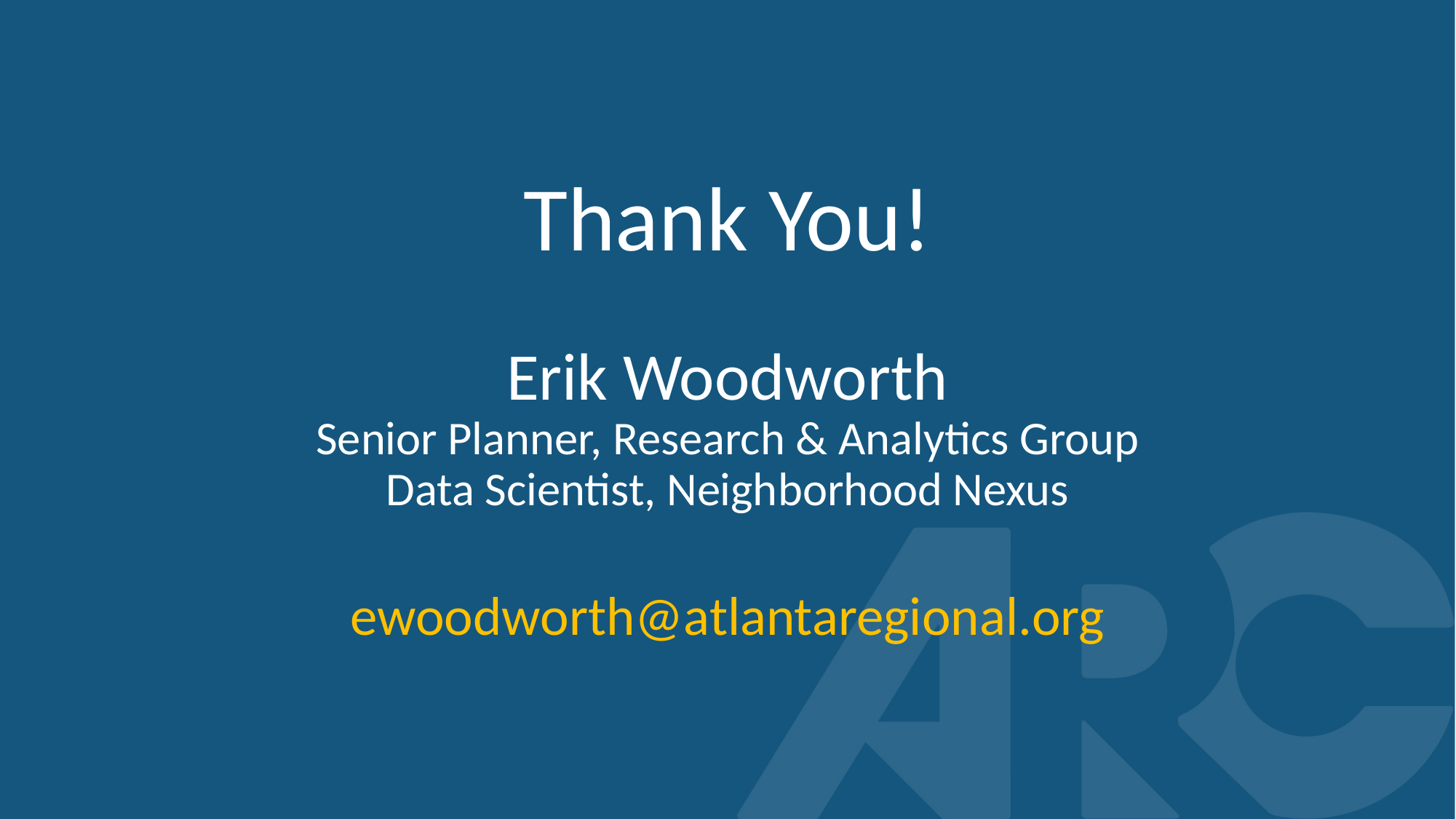

# Thank You! Erik Woodworth Senior Planner, Research & Analytics Group Data Scientist, Neighborhood Nexus ewoodworth@atlantaregional.org